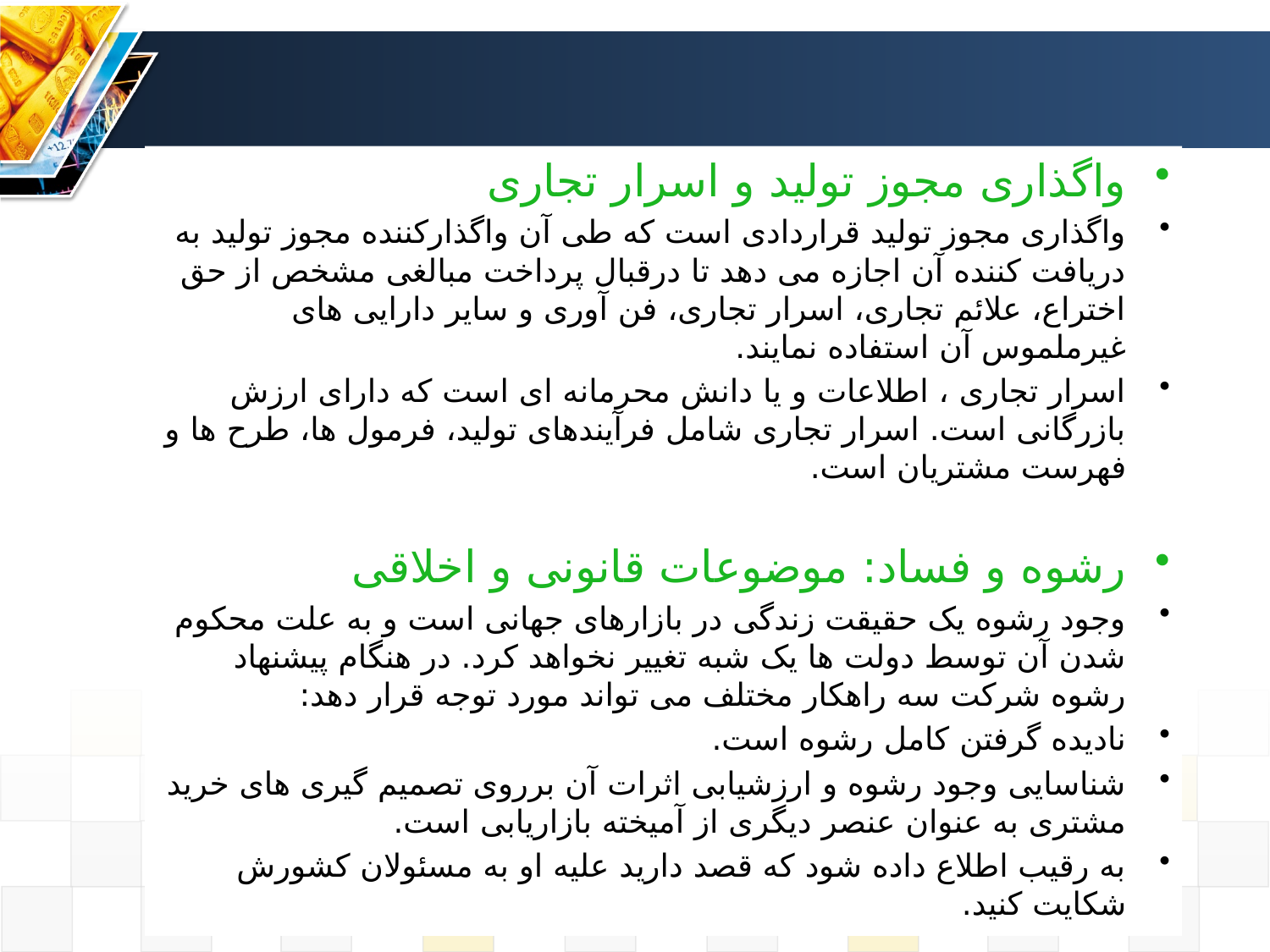

واگذاری مجوز تولید و اسرار تجاری
واگذاری مجوز تولید قراردادی است که طی آن واگذارکننده مجوز تولید به دریافت کننده آن اجازه می دهد تا درقبال پرداخت مبالغی مشخص از حق اختراع، علائم تجاری، اسرار تجاری، فن آوری و سایر دارایی های غیرملموس آن استفاده نمایند.
اسرار تجاری ، اطلاعات و یا دانش محرمانه ای است که دارای ارزش بازرگانی است. اسرار تجاری شامل فرآیندهای تولید، فرمول ها، طرح ها و فهرست مشتریان است.

رشوه و فساد: موضوعات قانونی و اخلاقی
وجود رشوه یک حقیقت زندگی در بازارهای جهانی است و به علت محکوم شدن آن توسط دولت ها یک شبه تغییر نخواهد کرد. در هنگام پیشنهاد رشوه شرکت سه راهکار مختلف می تواند مورد توجه قرار دهد:
نادیده گرفتن کامل رشوه است.
شناسایی وجود رشوه و ارزشیابی اثرات آن برروی تصمیم گیری های خرید مشتری به عنوان عنصر دیگری از آمیخته بازاریابی است.
به رقیب اطلاع داده شود که قصد دارید علیه او به مسئولان کشورش شکایت کنید.